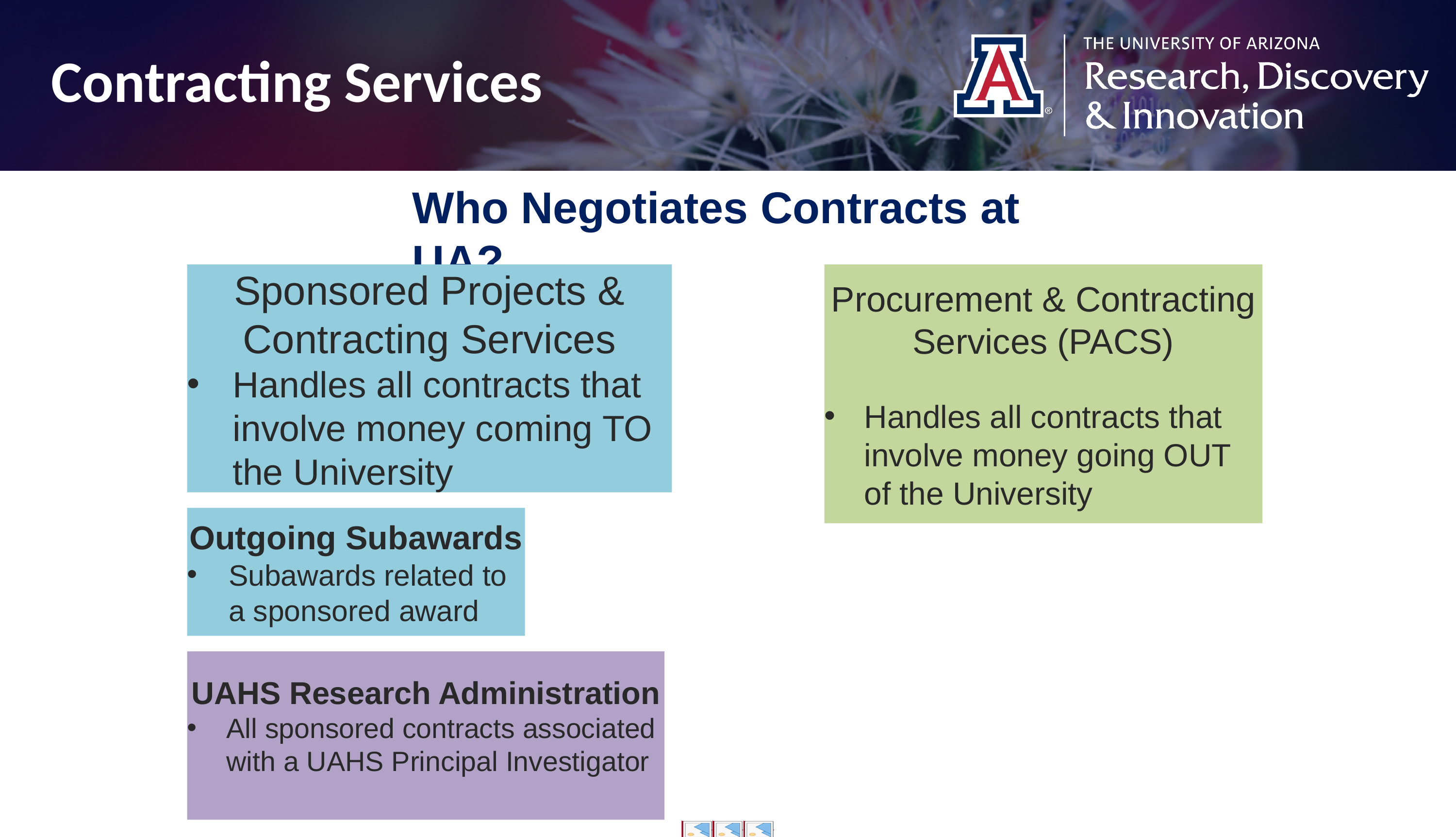

Contracting Services
Who Negotiates Contracts at UA?
Sponsored Projects & Contracting Services
Handles all contracts that involve money coming TO the University
Procurement & Contracting Services (PACS)

Handles all contracts that involve money going OUT of the University
Outgoing Subawards
Subawards related to a sponsored award
UAHS Research Administration
All sponsored contracts associated with a UAHS Principal Investigator